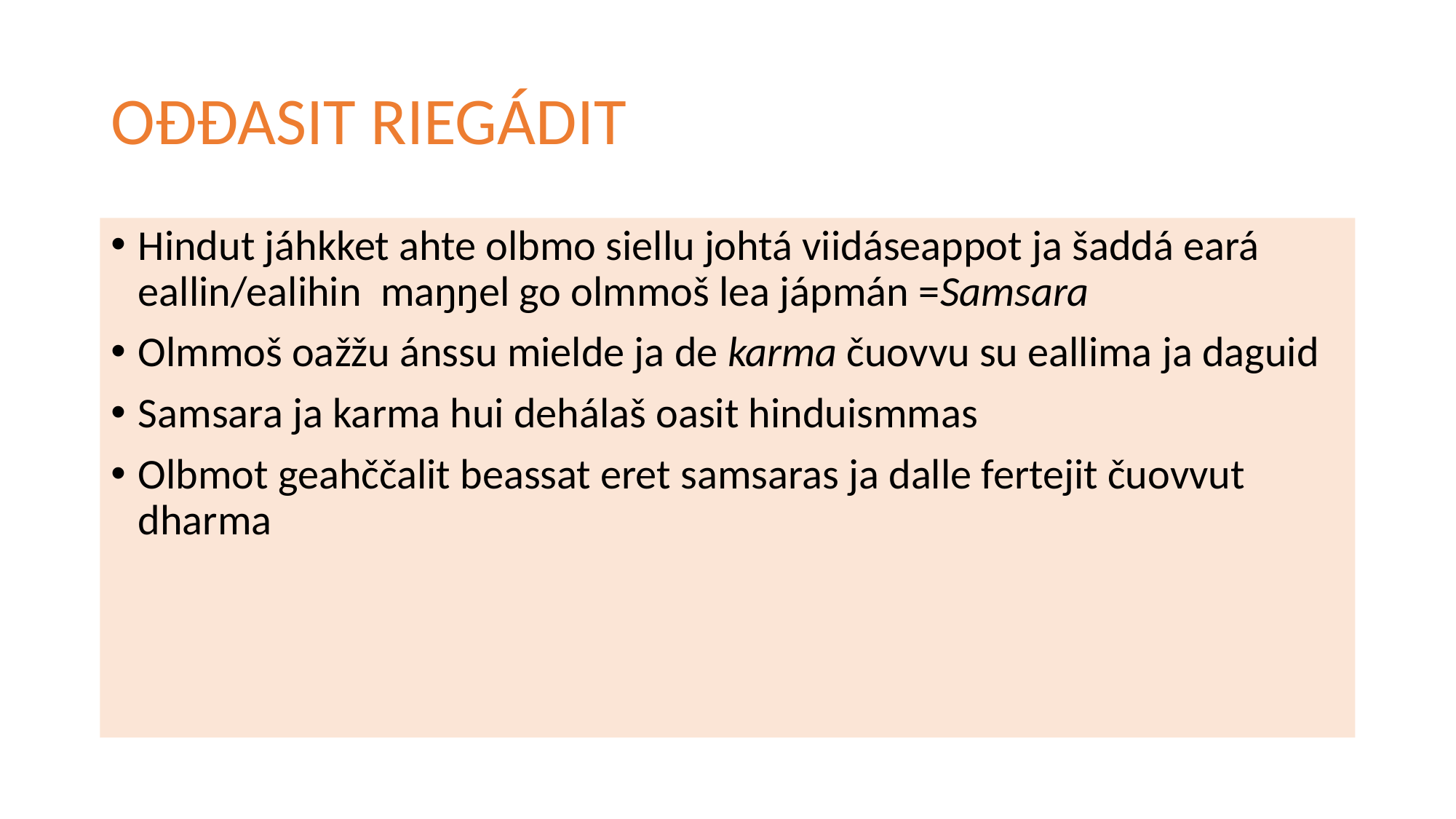

# OĐĐASIT RIEGÁDIT
Hindut jáhkket ahte olbmo siellu johtá viidáseappot ja šaddá eará eallin/ealihin  maŋŋel go olmmoš lea jápmán =Samsara
Olmmoš oažžu ánssu mielde ja de karma čuovvu su eallima ja daguid
Samsara ja karma hui dehálaš oasit hinduismmas
Olbmot geahččalit beassat eret samsaras ja dalle fertejit čuovvut dharma